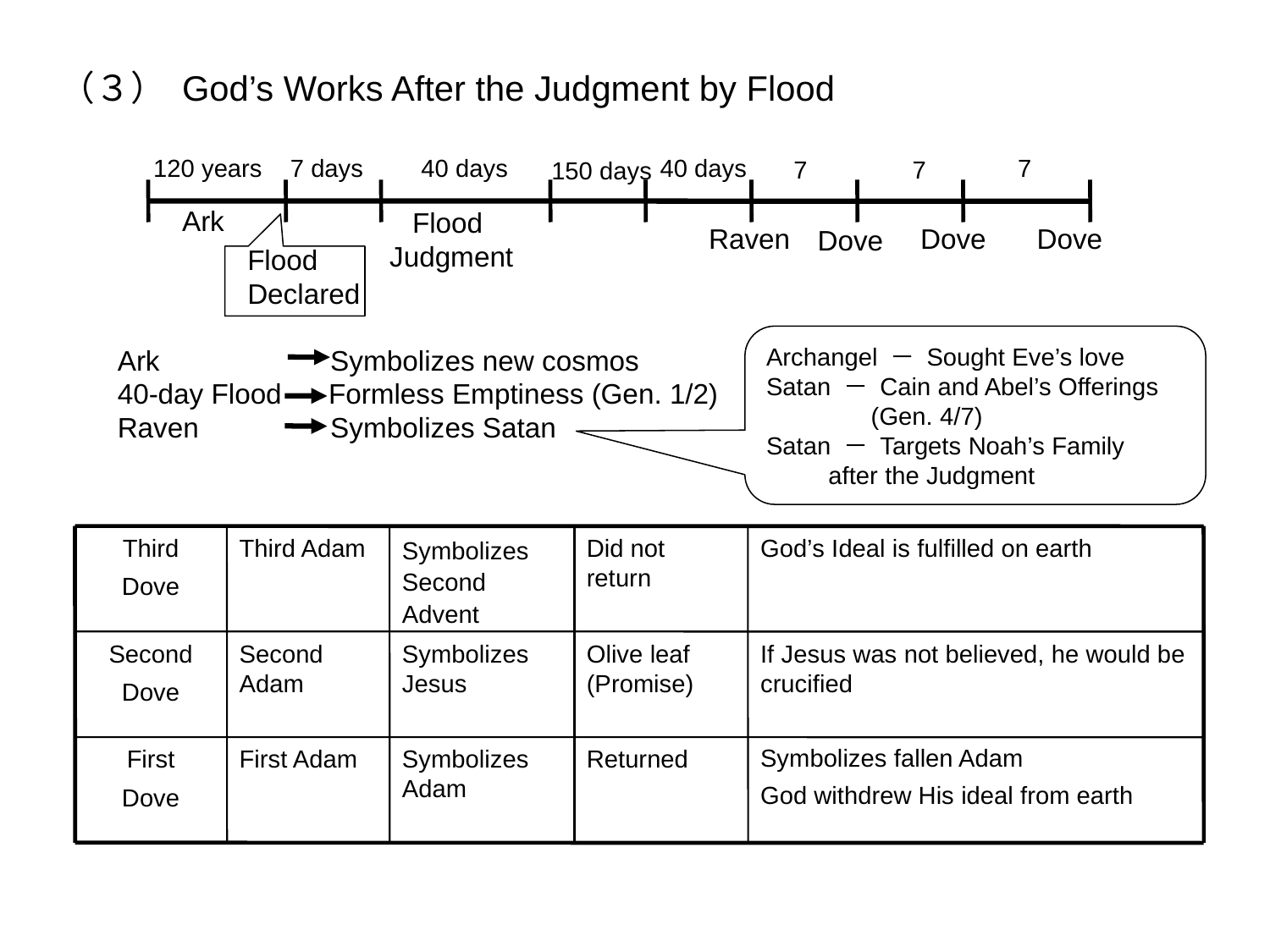

（３） God’s Works After the Judgment by Flood
120 years
7 days
40 days
40 days
7
7
7
150 days

Ark
Flood
Judgment

Raven
Dove
Dove
Dove
Flood
Declared

Archangel － Sought Eve’s love
Satan － Cain and Abel’s Offerings
               (Gen. 4/7)‏
Satan － Targets Noah’s Family 		after the Judgment
Ark 	           Symbolizes new cosmos
40-day Flood      Formless Emptiness (Gen. 1/2)‏
Raven	           Symbolizes Satan

Third
Dove

Third Adam

Symbolizes Second Advent

Did not return

God’s Ideal is fulfilled on earth

Second
Dove

Second Adam
Symbolizes Jesus
Olive leaf (Promise)
If Jesus was not believed, he would be crucified
First
Dove

First Adam
Symbolizes Adam
Returned
Symbolizes fallen Adam
God withdrew His ideal from earth